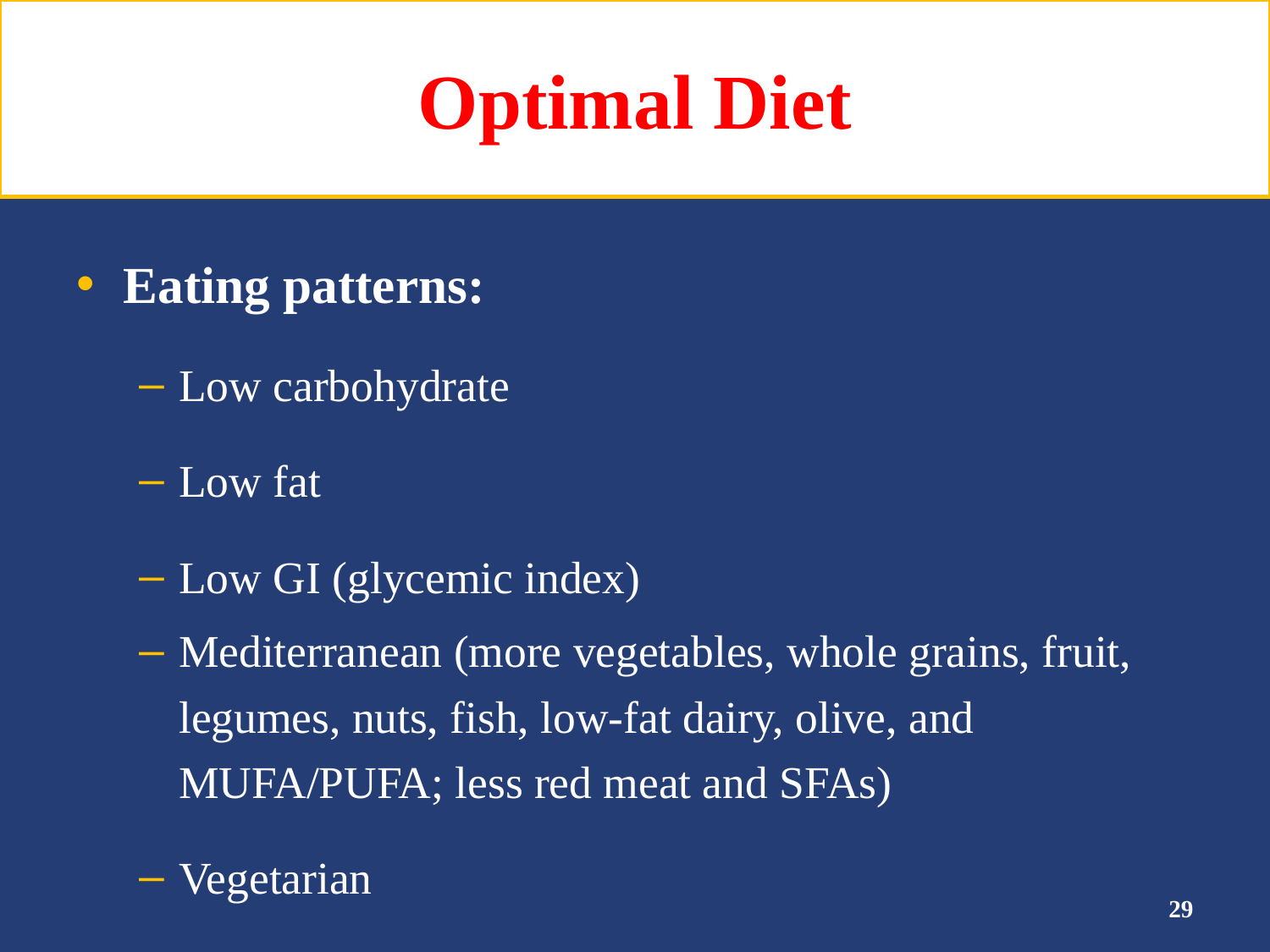

# Optimal Diet
Eating patterns:
Low carbohydrate
Low fat
Low GI (glycemic index)
Mediterranean (more vegetables, whole grains, fruit, legumes, nuts, fish, low-fat dairy, olive, and MUFA/PUFA; less red meat and SFAs)
Vegetarian
29